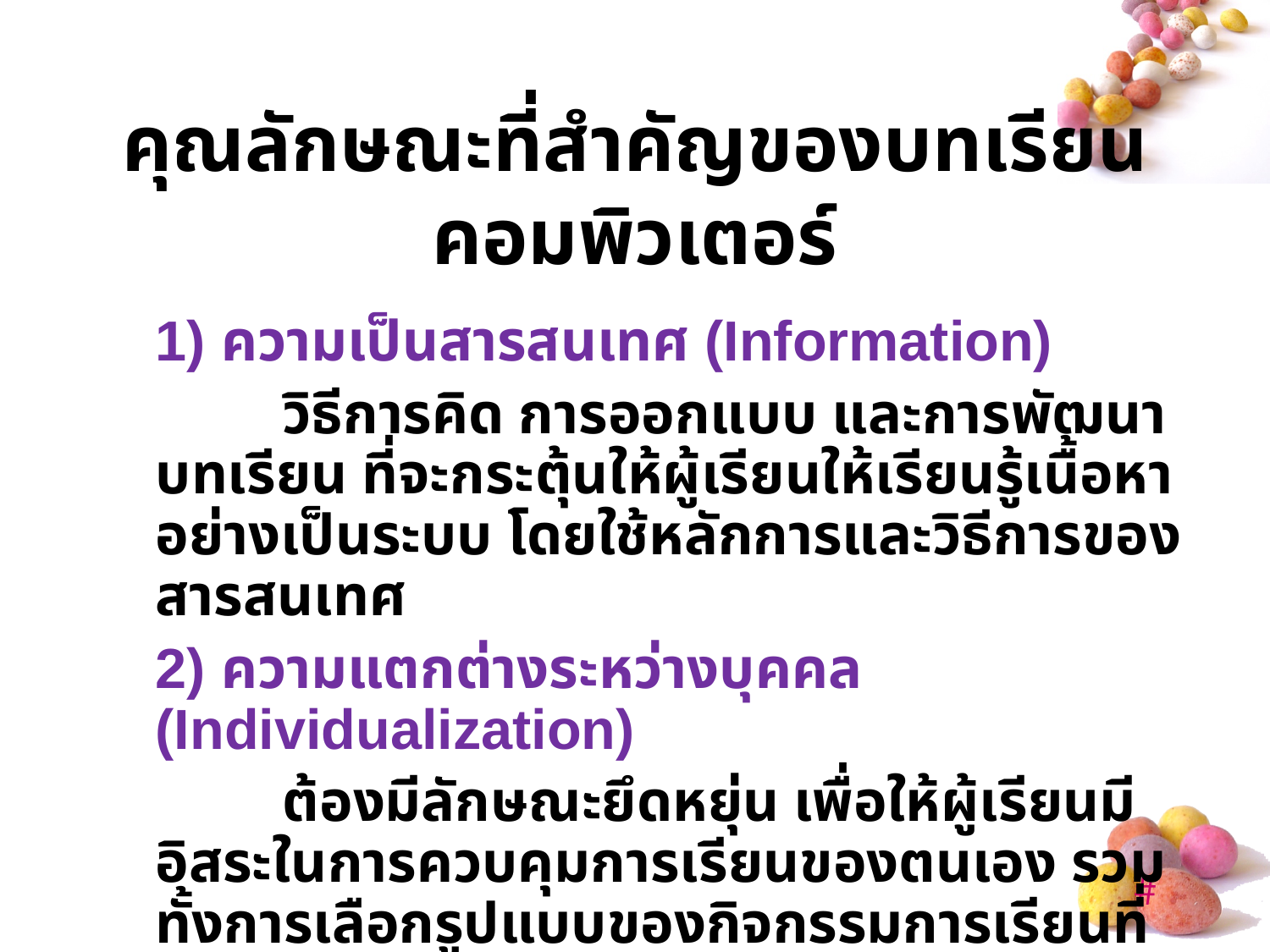

# คุณลักษณะที่สำคัญของบทเรียนคอมพิวเตอร์
	1) ความเป็นสารสนเทศ (Information)
		วิธีการคิด การออกแบบ และการพัฒนาบทเรียน ที่จะกระตุ้นให้ผู้เรียนให้เรียนรู้เนื้อหาอย่างเป็นระบบ โดยใช้หลักการและวิธีการของสารสนเทศ
	2) ความแตกต่างระหว่างบุคคล (Individualization)
		ต้องมีลักษณะยึดหยุ่น เพื่อให้ผู้เรียนมีอิสระในการควบคุมการเรียนของตนเอง รวมทั้งการเลือกรูปแบบของกิจกรรมการเรียนที่เหมะสมตามความถนัดของตนเอง